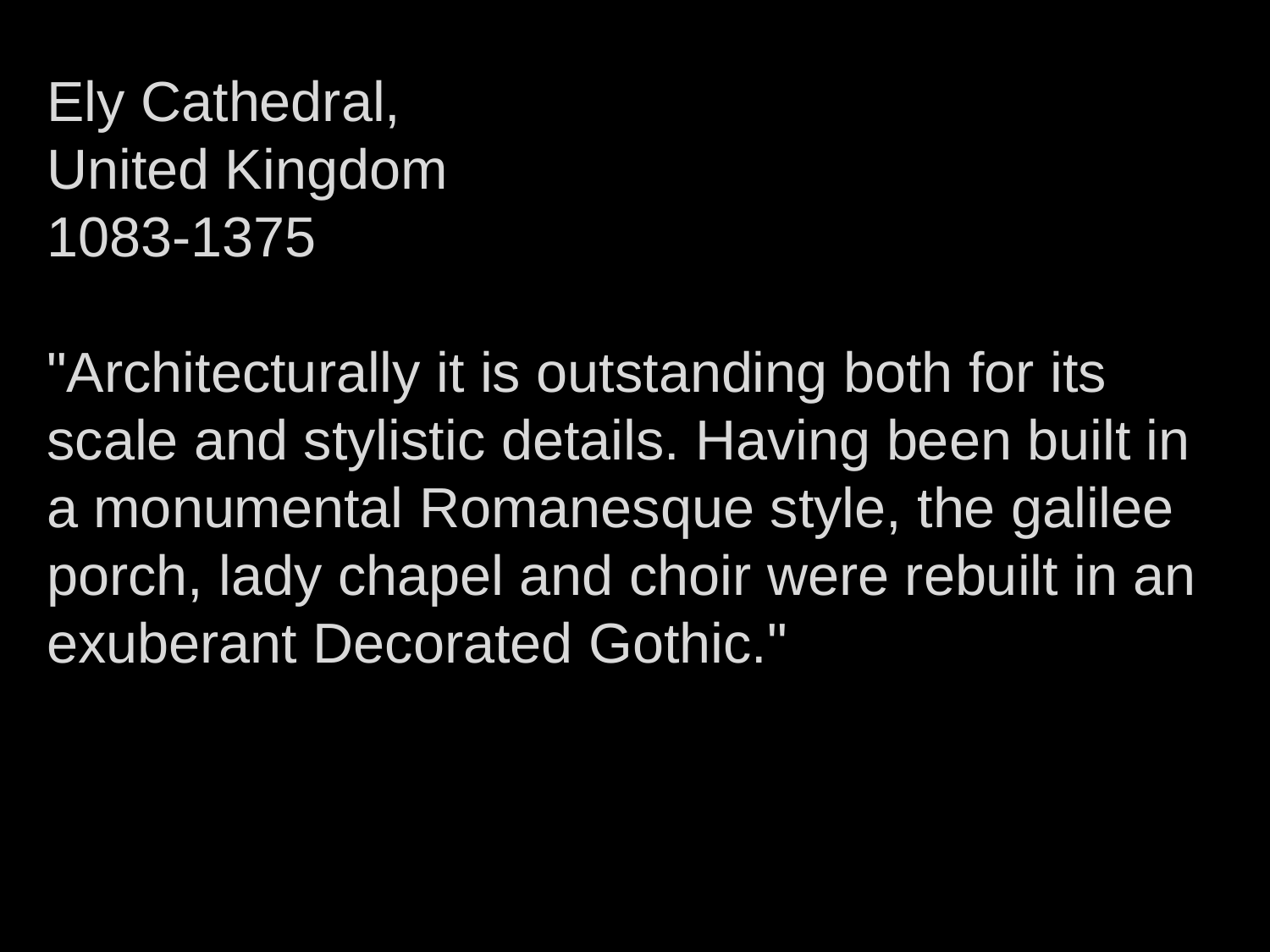

Ely Cathedral,
United Kingdom
1083-1375

"Architecturally it is outstanding both for its scale and stylistic details. Having been built in a monumental Romanesque style, the galilee porch, lady chapel and choir were rebuilt in an exuberant Decorated Gothic."